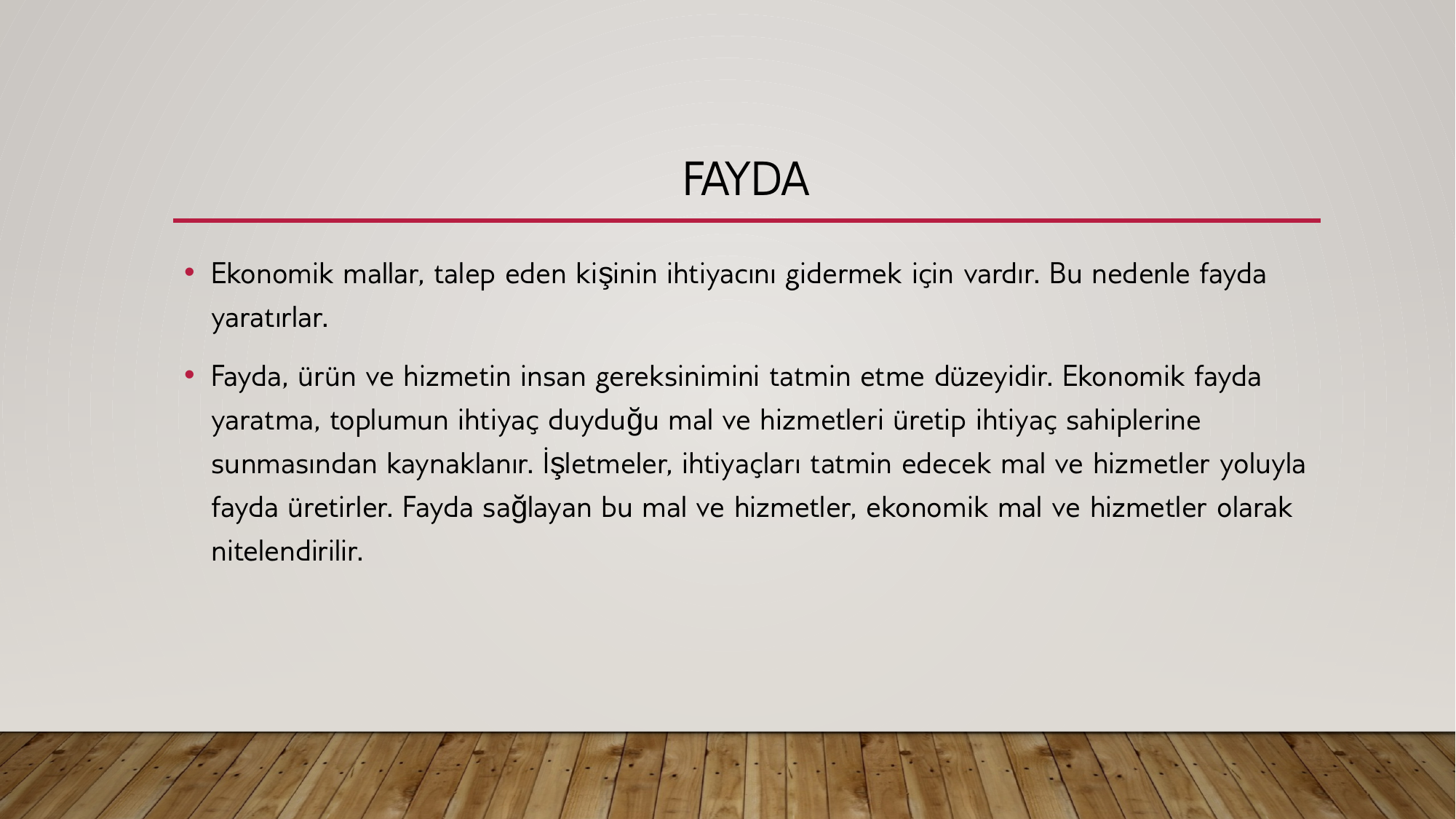

# FAYDA
Ekonomik mallar, talep eden kişinin ihtiyacını gidermek için vardır. Bu nedenle fayda yaratırlar.
Fayda, ürün ve hizmetin insan gereksinimini tatmin etme düzeyidir. Ekonomik fayda yaratma, toplumun ihtiyaç duyduğu mal ve hizmetleri üretip ihtiyaç sahiplerine sunmasından kaynaklanır. İşletmeler, ihtiyaçları tatmin edecek mal ve hizmetler yoluyla fayda üretirler. Fayda sağlayan bu mal ve hizmetler, ekonomik mal ve hizmetler olarak nitelendirilir.